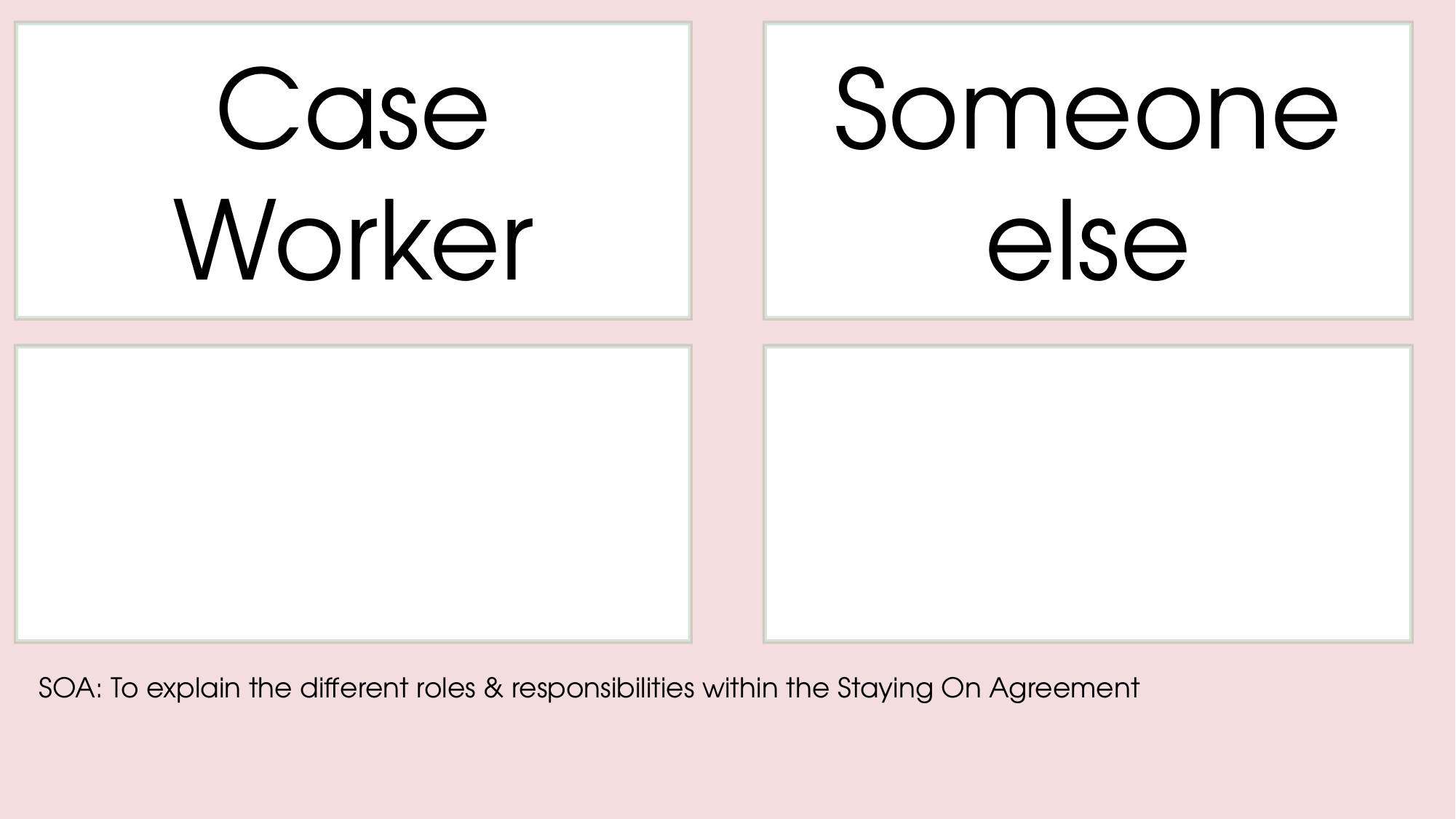

Case Worker
Someone else

SOA: To explain the different roles & responsibilities within the Staying On Agreement